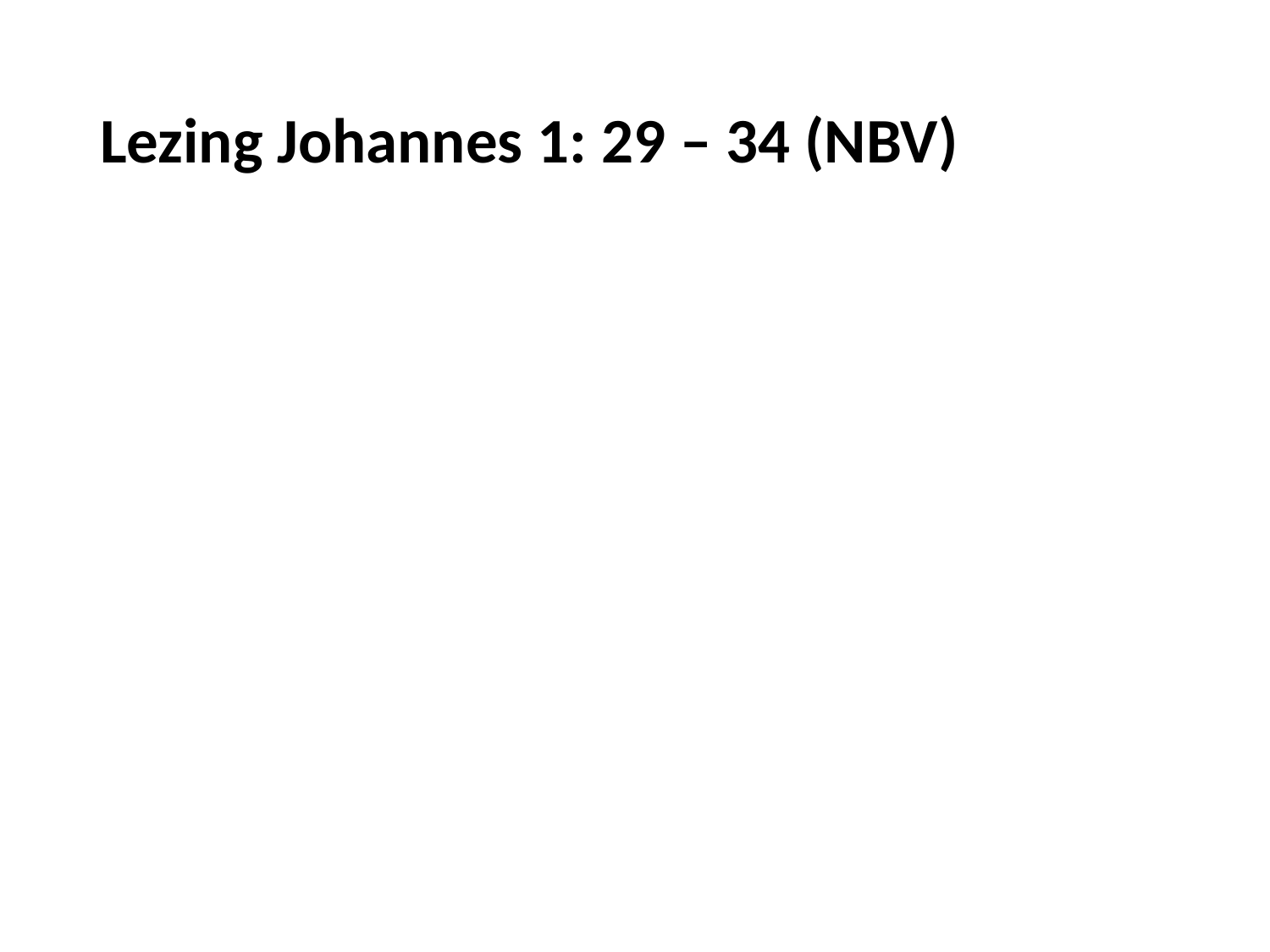

# Lezing Johannes 1: 29 – 34 (NBV)